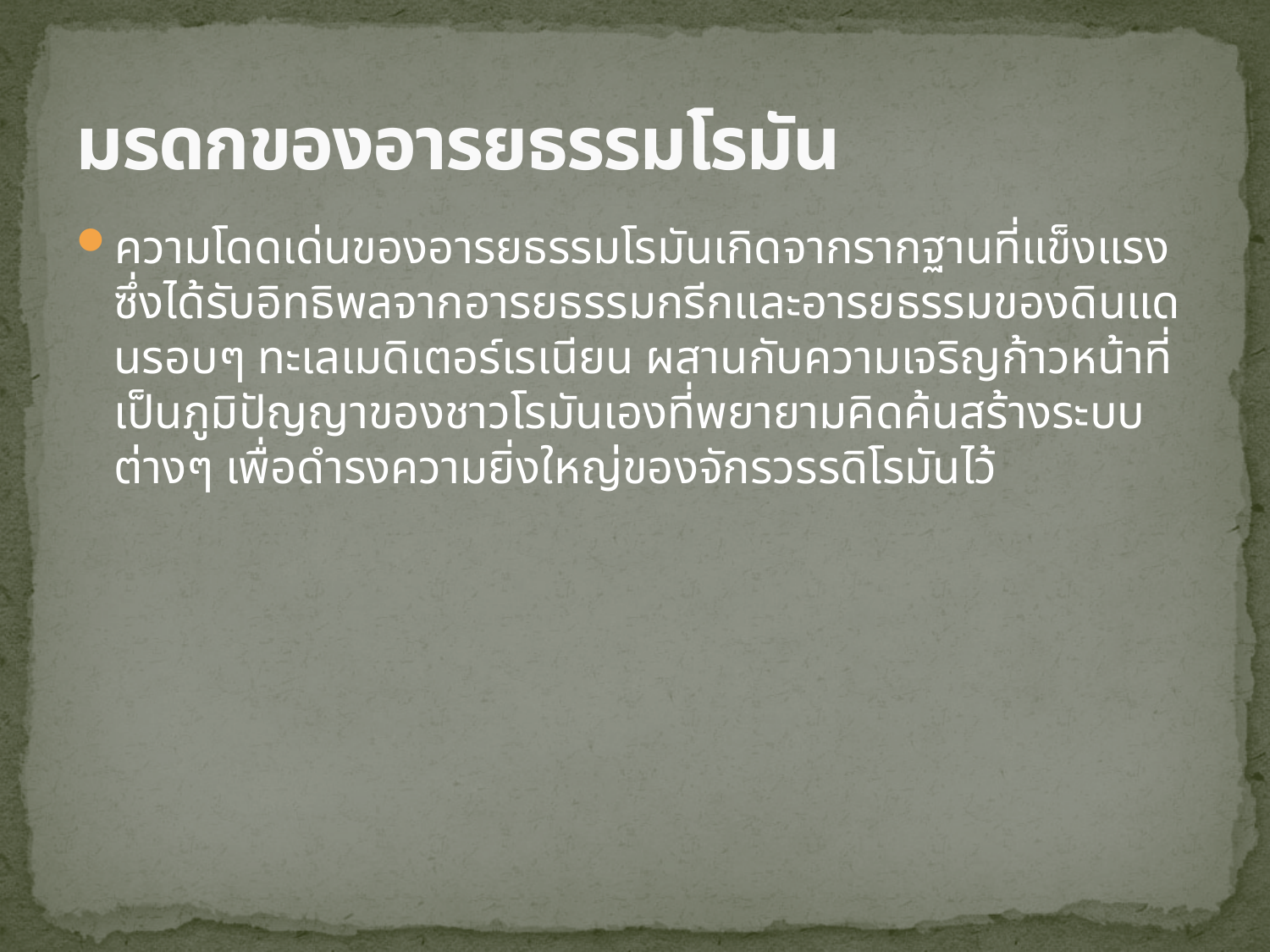

# มรดกของอารยธรรมโรมัน
ความโดดเด่นของอารยธรรมโรมันเกิดจากรากฐานที่แข็งแรง ซึ่งได้รับอิทธิพลจากอารยธรรมกรีกและอารยธรรมของดินแดนรอบๆ ทะเลเมดิเตอร์เรเนียน ผสานกับความเจริญก้าวหน้าที่เป็นภูมิปัญญาของชาวโรมันเองที่พยายามคิดค้นสร้างระบบต่างๆ เพื่อดำรงความยิ่งใหญ่ของจักรวรรดิโรมันไว้